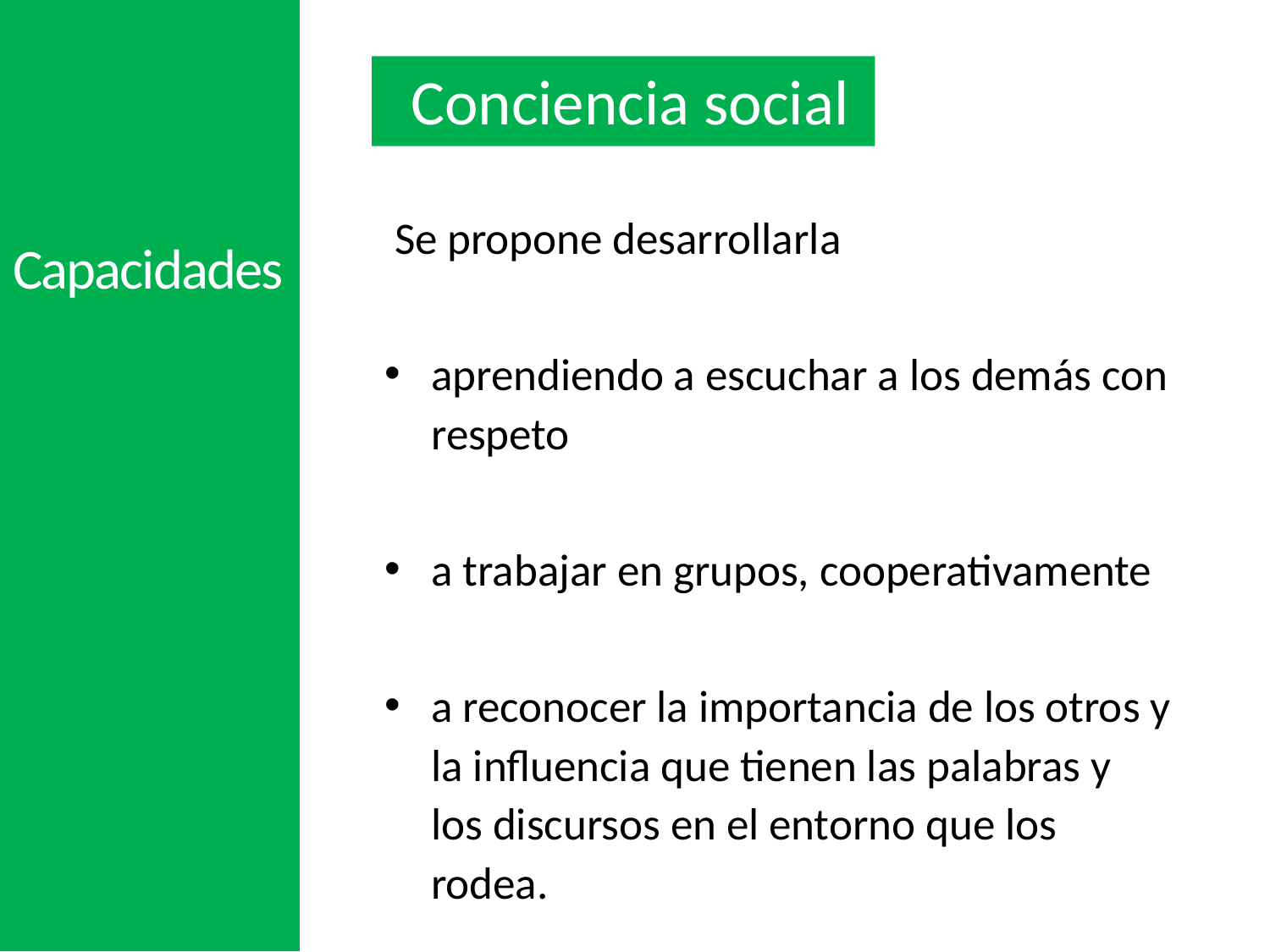

# Conciencia social

 Se propone desarrollarla

aprendiendo a escuchar a los demás con respeto

a trabajar en grupos, cooperativamente

a reconocer la importancia de los otros y la influencia que tienen las palabras y los discursos en el entorno que los rodea.

Capacidades